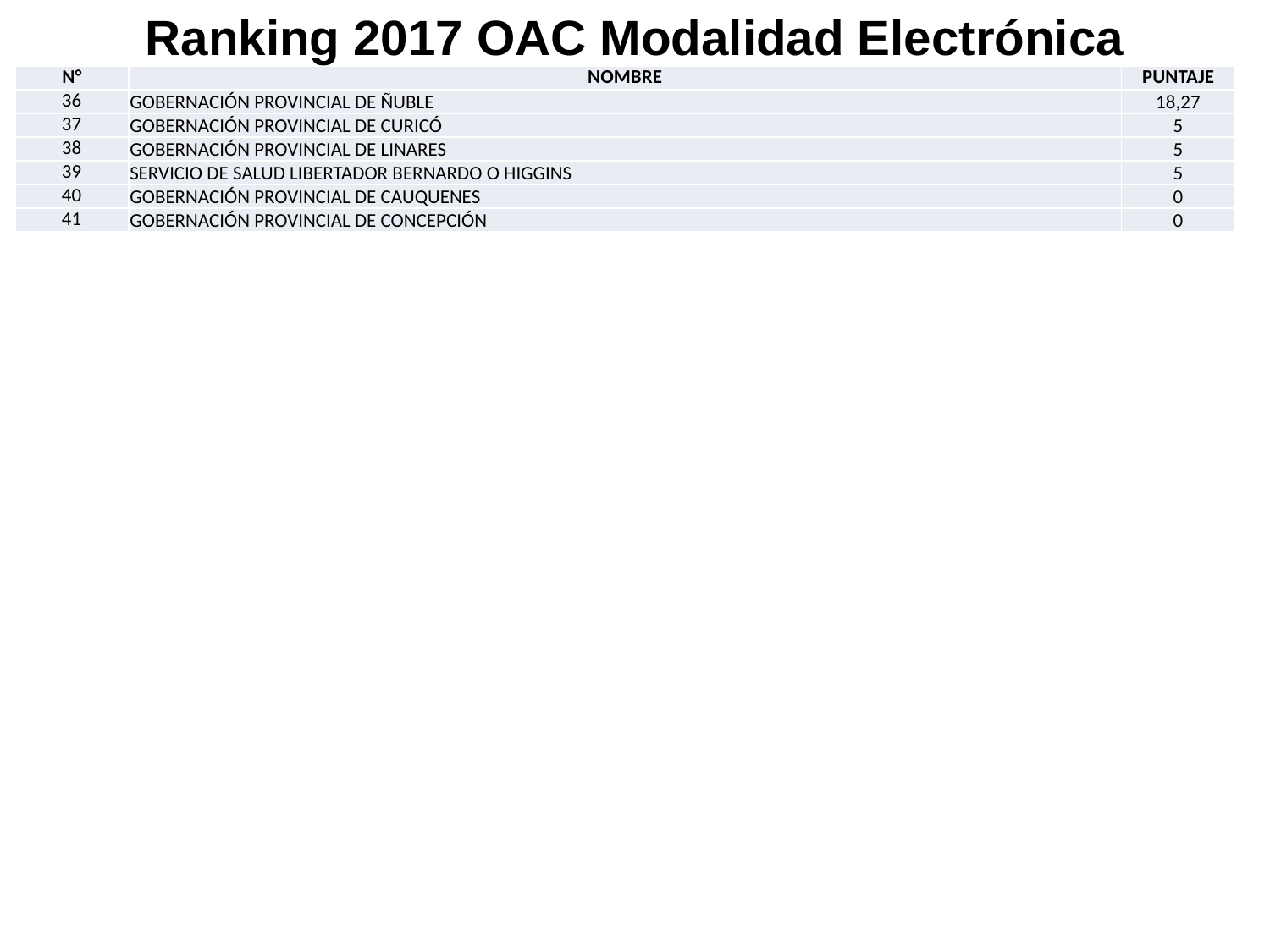

Ranking 2017 OAC Modalidad Electrónica
| N° | NOMBRE | PUNTAJE |
| --- | --- | --- |
| 36 | GOBERNACIÓN PROVINCIAL DE ÑUBLE | 18,27 |
| 37 | GOBERNACIÓN PROVINCIAL DE CURICÓ | 5 |
| 38 | GOBERNACIÓN PROVINCIAL DE LINARES | 5 |
| 39 | SERVICIO DE SALUD LIBERTADOR BERNARDO O HIGGINS | 5 |
| 40 | GOBERNACIÓN PROVINCIAL DE CAUQUENES | 0 |
| 41 | GOBERNACIÓN PROVINCIAL DE CONCEPCIÓN | 0 |